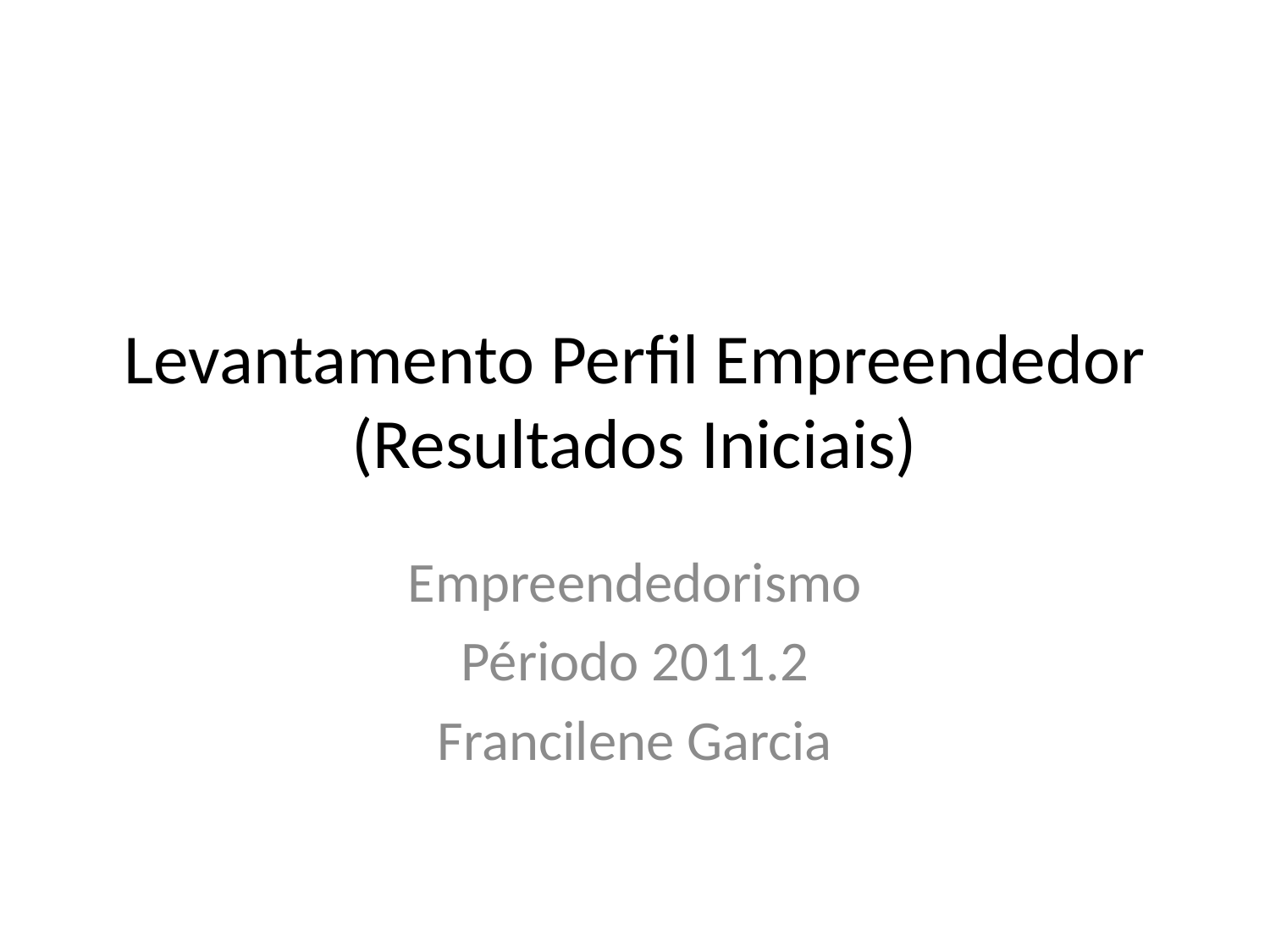

# Levantamento Perfil Empreendedor (Resultados Iniciais)
Empreendedorismo
Périodo 2011.2
Francilene Garcia